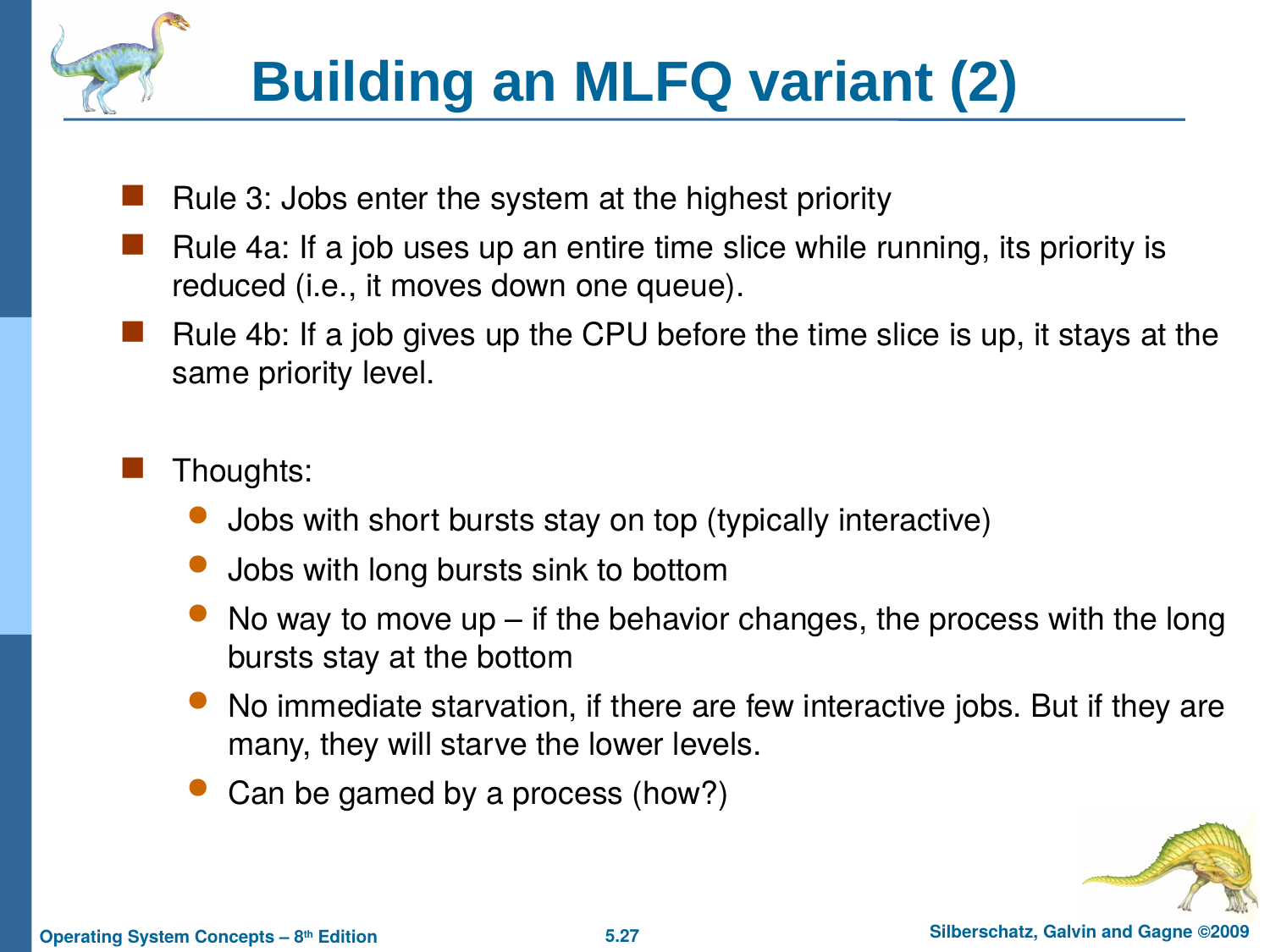

# Building an MLFQ variant (2)
Rule 3: Jobs enter the system at the highest priority
Rule 4a: If a job uses up an entire time slice while running, its priority is reduced (i.e., it moves down one queue).
Rule 4b: If a job gives up the CPU before the time slice is up, it stays at the same priority level.

Thoughts:
Jobs with short bursts stay on top (typically interactive)
Jobs with long bursts sink to bottom
No way to move up – if the behavior changes, the process with the long bursts stay at the bottom
No immediate starvation, if there are few interactive jobs. But if they are many, they will starve the lower levels.
Can be gamed by a process (how?)